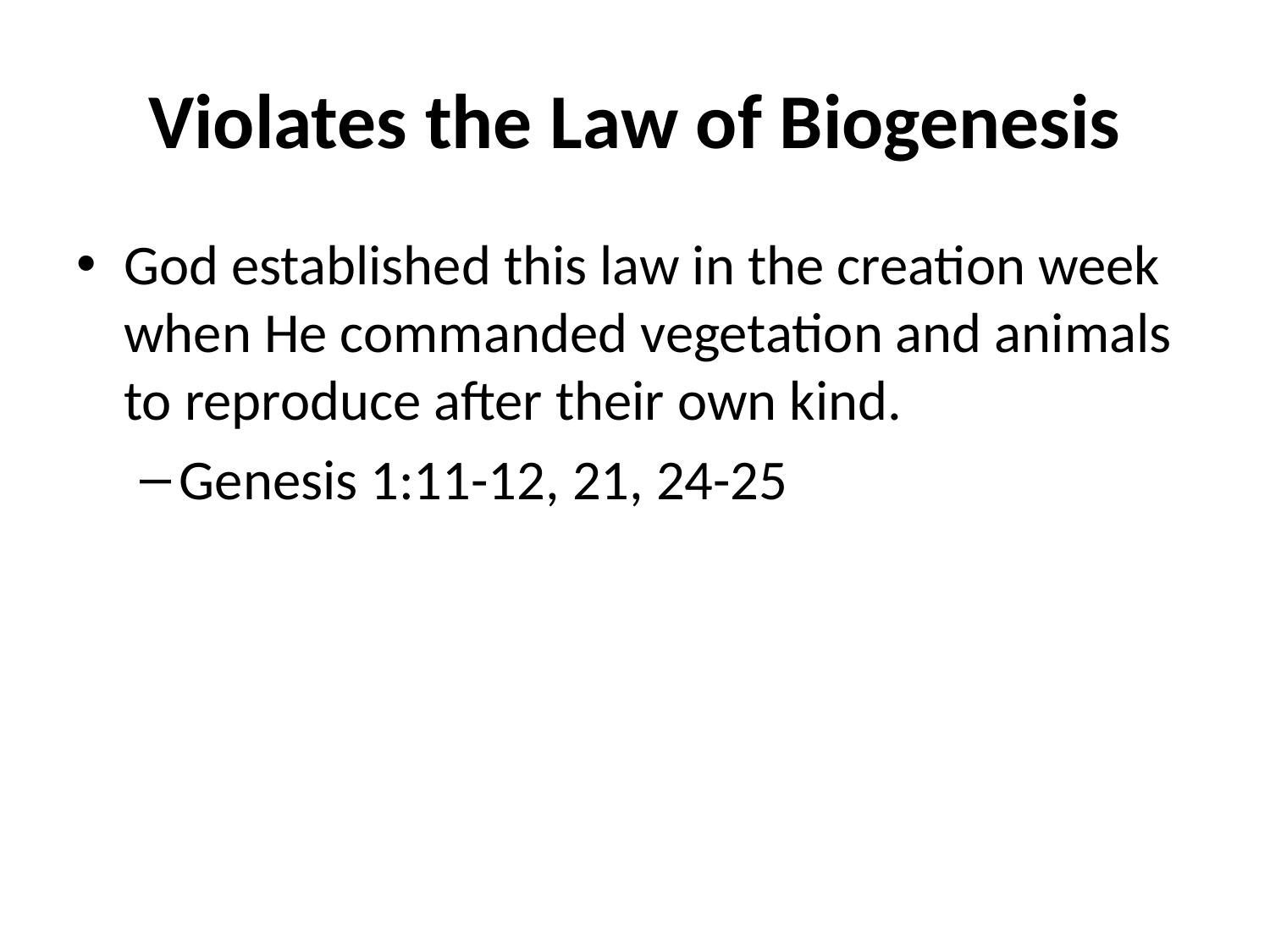

# Violates the Law of Biogenesis
God established this law in the creation week when He commanded vegetation and animals to reproduce after their own kind.
Genesis 1:11-12, 21, 24-25